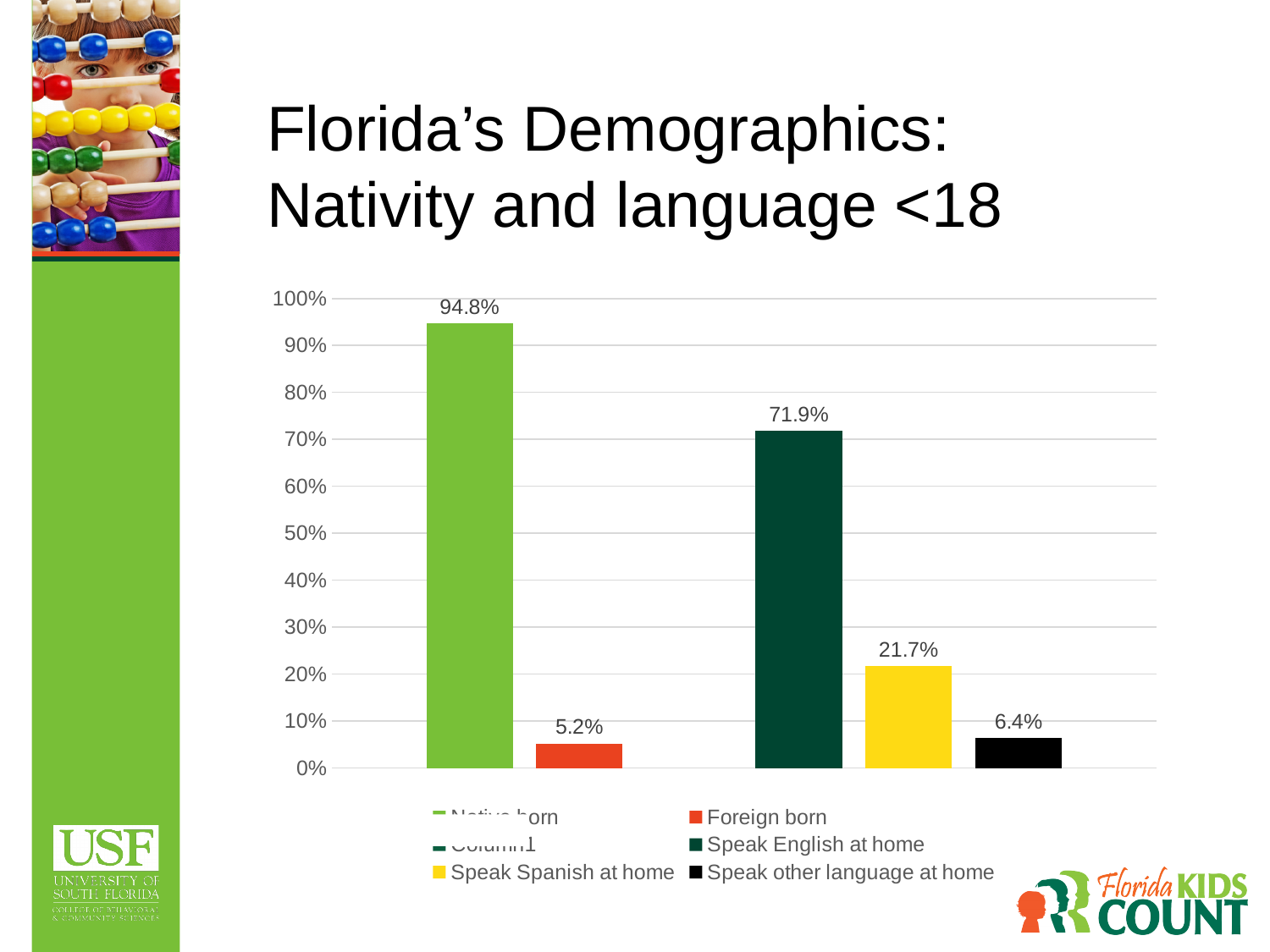

# Florida’s Demographics: Nativity and language <18

### Chart

| Category | Native born | Foreign born | Column1 | Speak English at home | Speak Spanish at home | Speak other language at home |
|---|---|---|---|---|---|---|
| Category 1 | 0.947563987558248 | 0.0524360124417523 | None | 0.718959452009941 | 0.217278656151319 | 0.0637618918387401 |